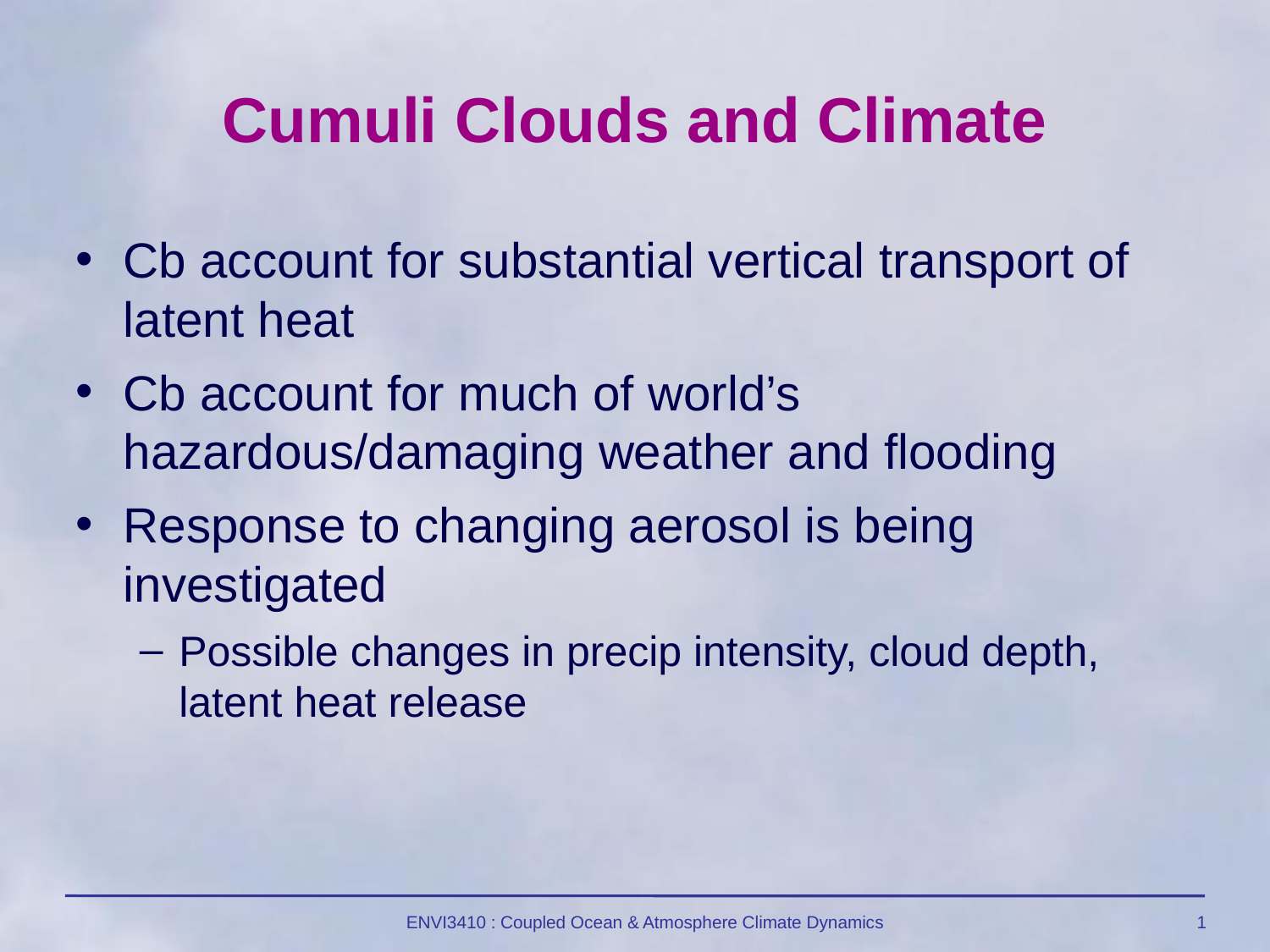

# Cumuli Clouds and Climate
Cb account for substantial vertical transport of latent heat
Cb account for much of world’s hazardous/damaging weather and flooding
Response to changing aerosol is being investigated
Possible changes in precip intensity, cloud depth, latent heat release